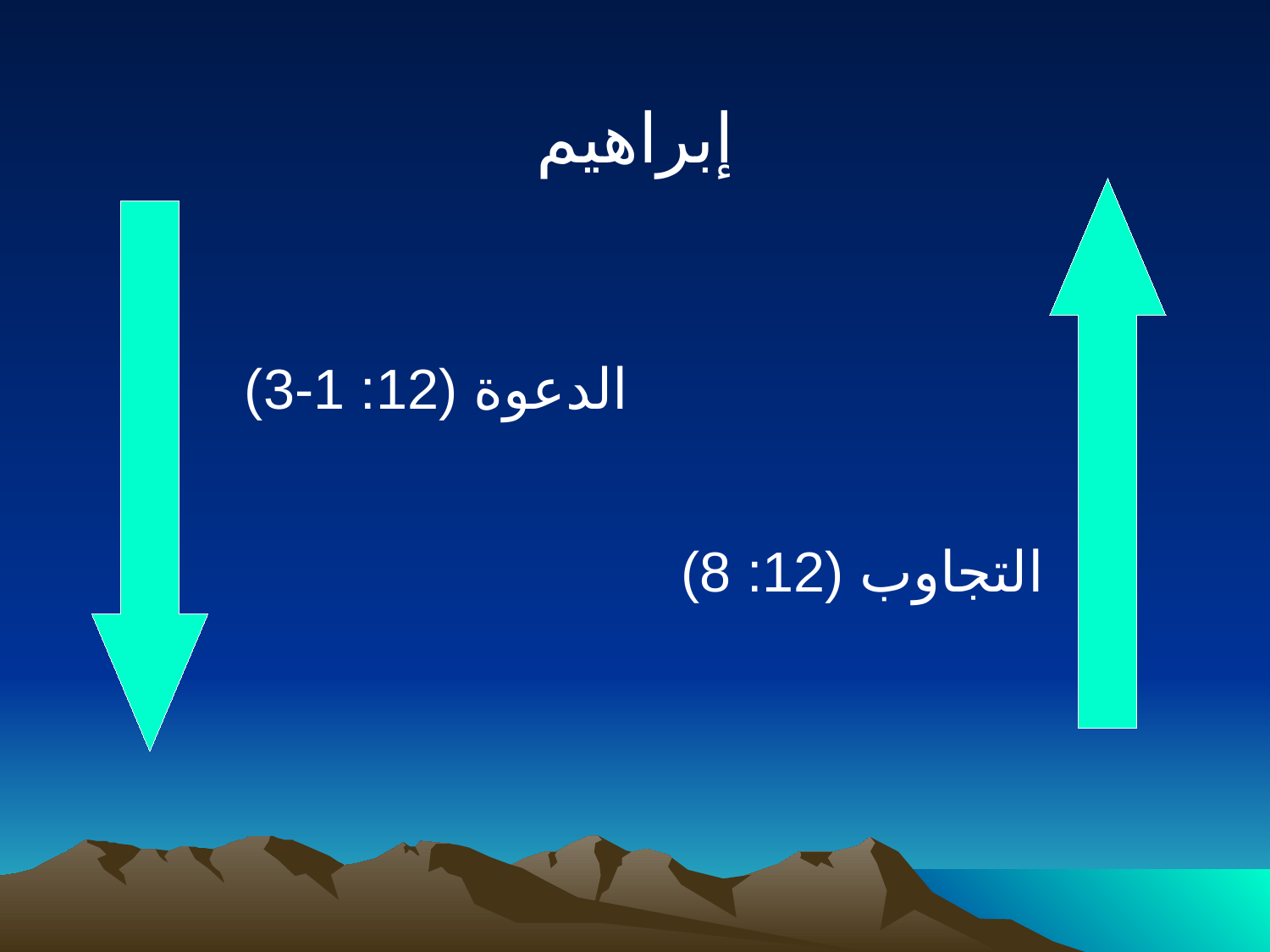

إبراهيم

الدعوة (12: 1-3)

    التجاوب (12: 8)